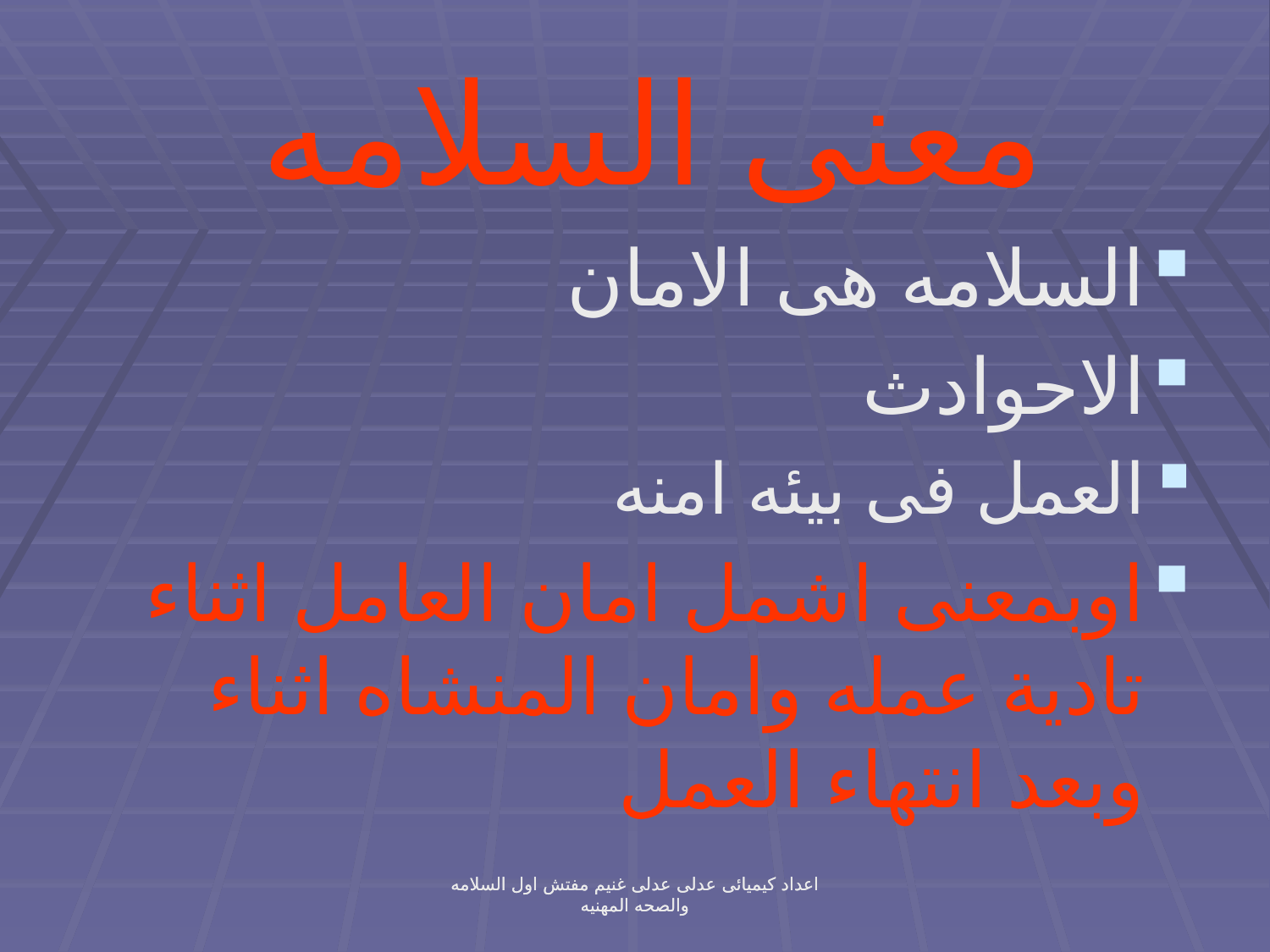

# معنى السلامه
السلامه هى الامان
الاحوادث
العمل فى بيئه امنه
اوبمعنى اشمل امان العامل اثناء تادية عمله وامان المنشاه اثناء وبعد انتهاء العمل
اعداد كيميائى عدلى عدلى غنيم مفتش اول السلامه والصحه المهنيه
اعداد كيميائى عدلى عدلى غنيم مفتش اول السلامه والصحه المهنيه